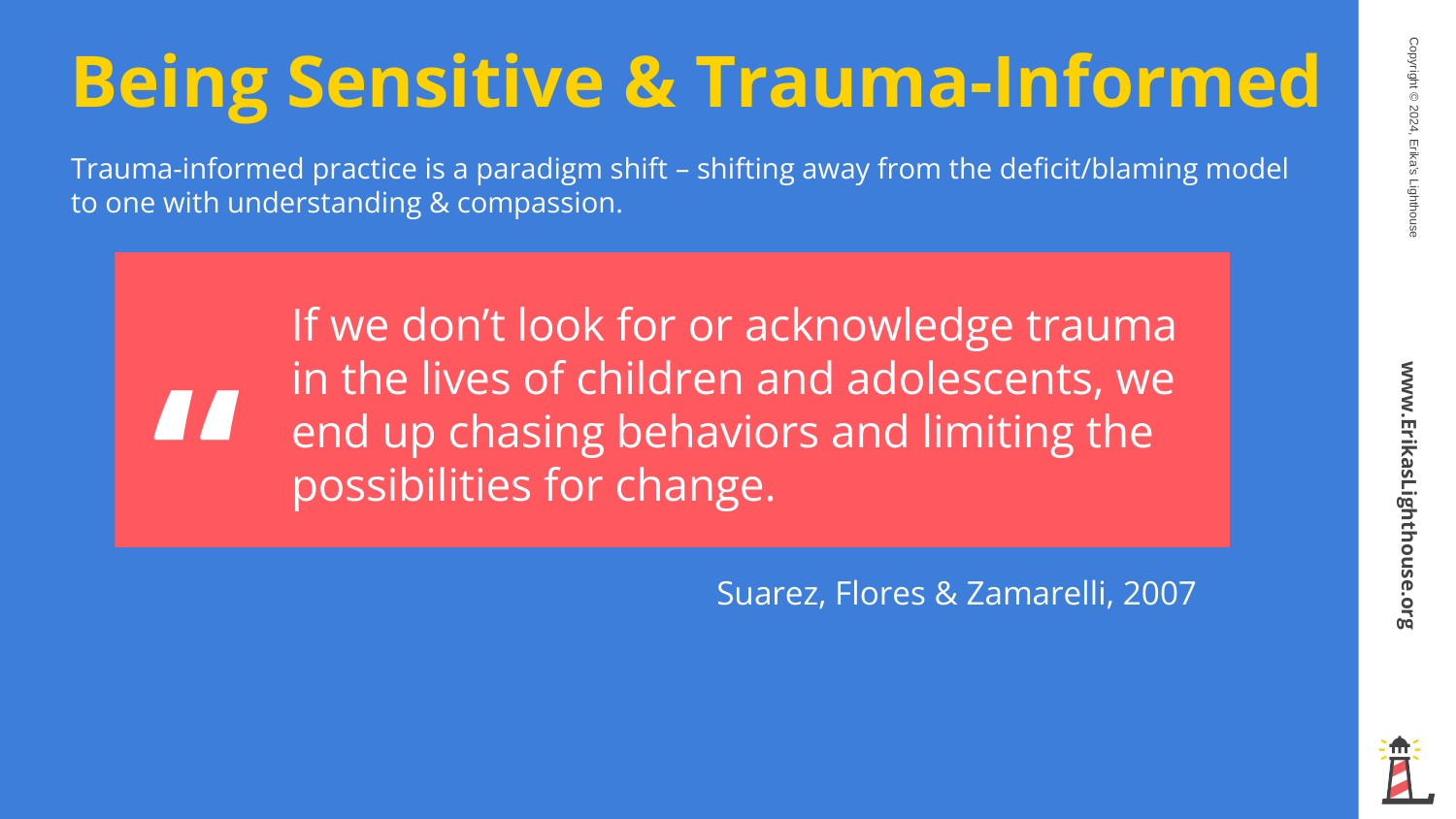

Being Sensitive & Trauma-Informed

Trauma-informed practice is a paradigm shift – shifting away from the deficit/blaming model to one with understanding & compassion.

If we don’t look for or acknowledge trauma in the lives of children and adolescents, we end up chasing behaviors and limiting the possibilities for change.

Suarez, Flores & Zamarelli, 2007
“